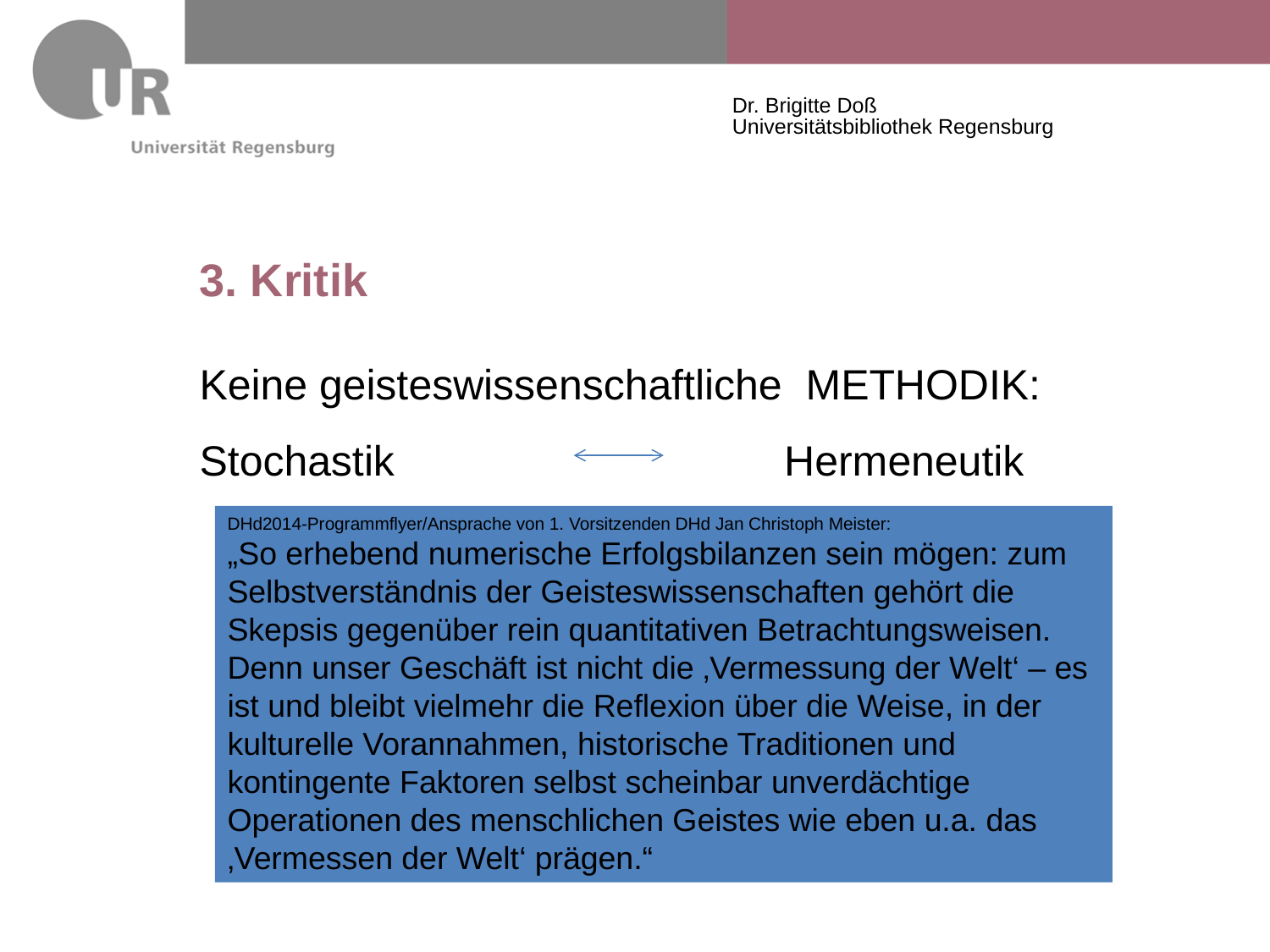

# 3. Kritik
Keine geisteswissenschaftliche  METHODIK:
Stochastik                                 Hermeneutik
DHd2014-Programmflyer/Ansprache von 1. Vorsitzenden DHd Jan Christoph Meister:
„So erhebend numerische Erfolgsbilanzen sein mögen: zum Selbstverständnis der Geisteswissenschaften gehört die Skepsis gegenüber rein quantitativen Betrachtungsweisen. Denn unser Geschäft ist nicht die ‚Vermessung der Welt‘ – es ist und bleibt vielmehr die Reflexion über die Weise, in der kulturelle Vorannahmen, historische Traditionen und kontingente Faktoren selbst scheinbar unverdächtige Operationen des menschlichen Geistes wie eben u.a. das ‚Vermessen der Welt‘ prägen.“